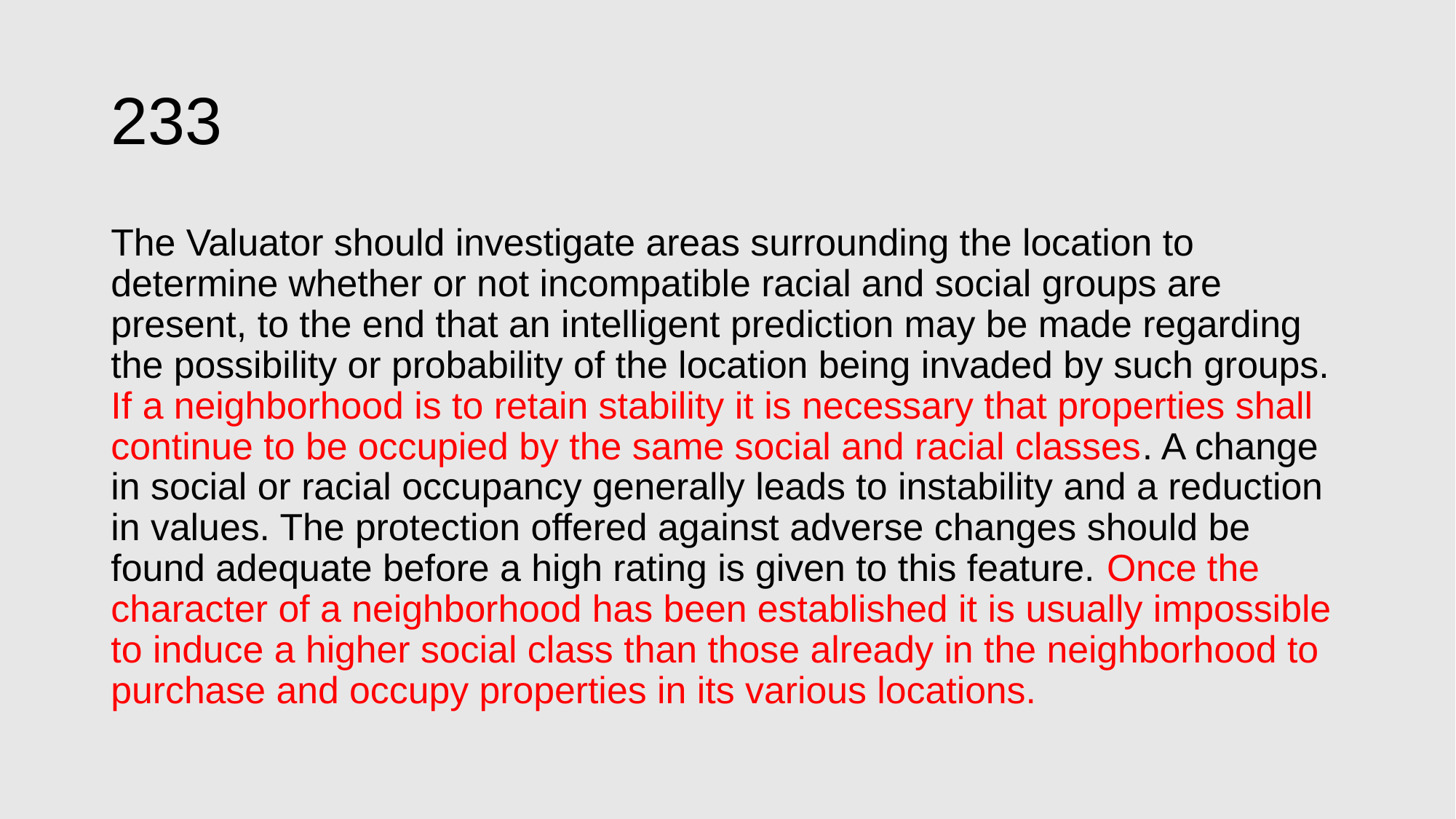

# 233
The Valuator should investigate areas surrounding the location to determine whether or not incompatible racial and social groups are present, to the end that an intelligent prediction may be made regarding the possibility or probability of the location being invaded by such groups. If a neighborhood is to retain stability it is necessary that properties shall continue to be occupied by the same social and racial classes. A change in social or racial occupancy generally leads to instability and a reduction in values. The protection offered against adverse changes should be found adequate before a high rating is given to this feature. Once the character of a neighborhood has been established it is usually impossible to induce a higher social class than those already in the neighborhood to purchase and occupy properties in its various locations.